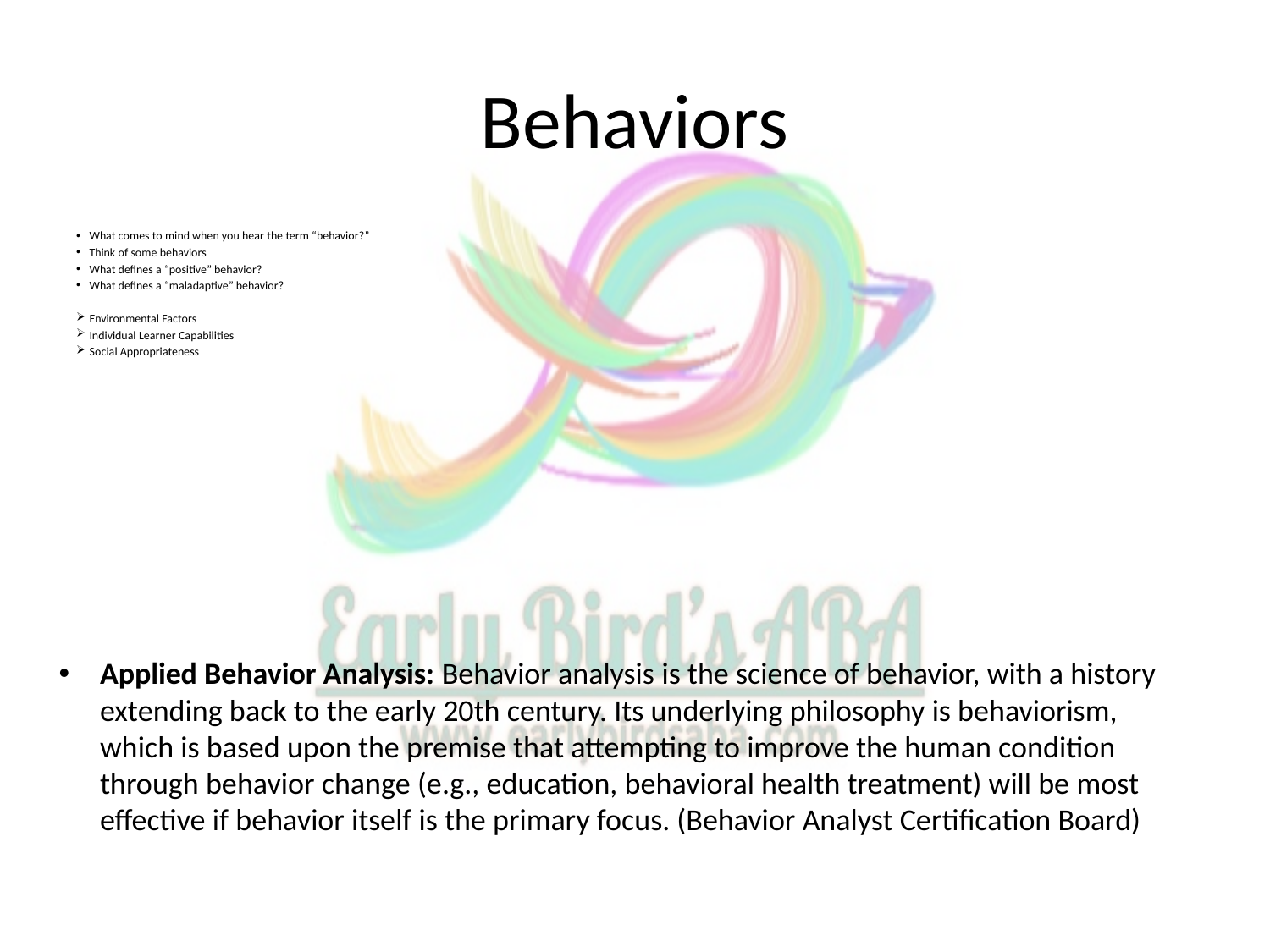

# Behaviors
What comes to mind when you hear the term “behavior?”
Think of some behaviors
What defines a “positive” behavior?
What defines a “maladaptive” behavior?

Environmental Factors
Individual Learner Capabilities
Social Appropriateness

Applied Behavior Analysis: Behavior analysis is the science of behavior, with a history extending back to the early 20th century. Its underlying philosophy is behaviorism, which is based upon the premise that attempting to improve the human condition through behavior change (e.g., education, behavioral health treatment) will be most effective if behavior itself is the primary focus. (Behavior Analyst Certification Board)